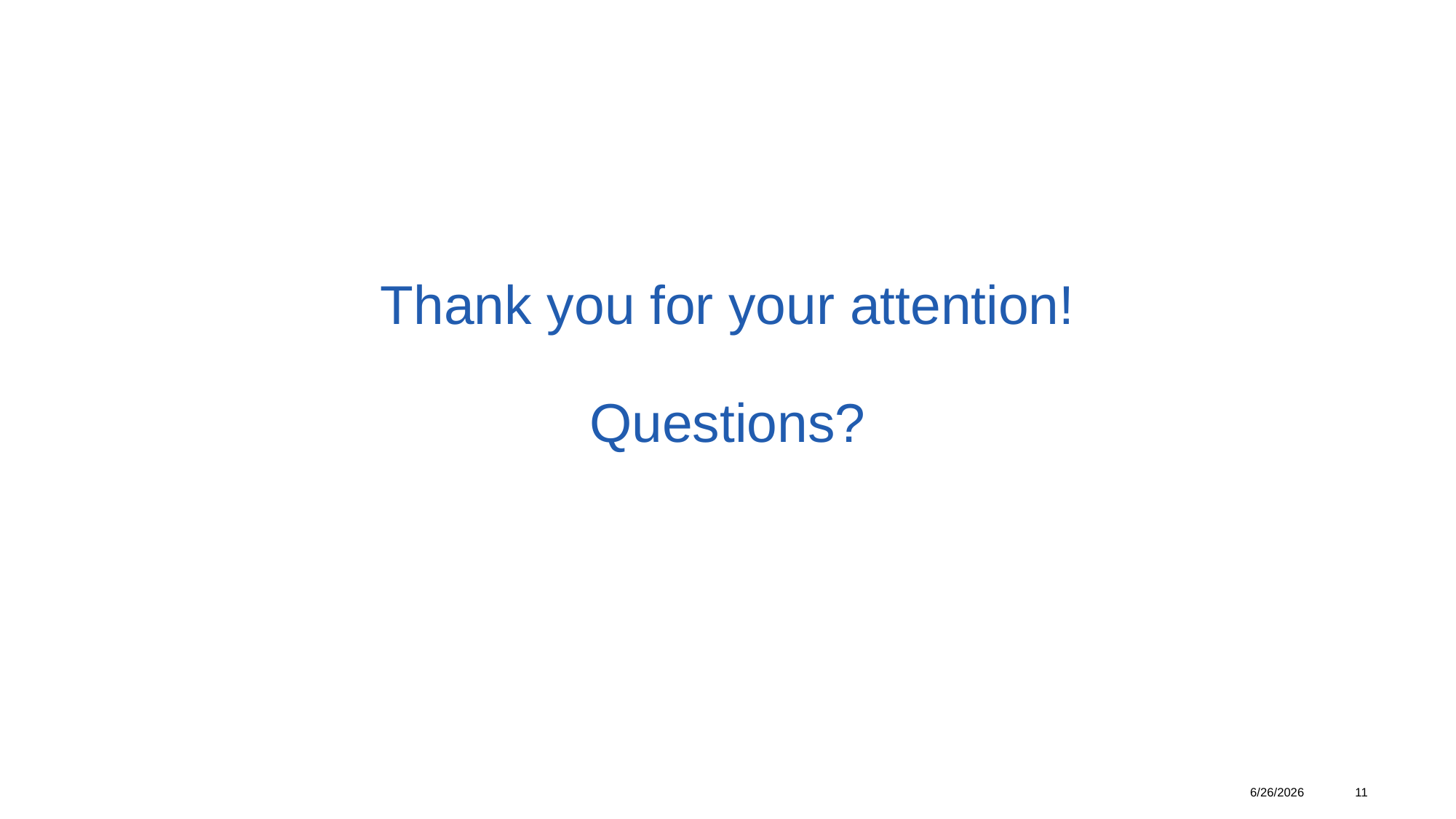

# Thank you for your attention! Questions?
6/26/2026
11